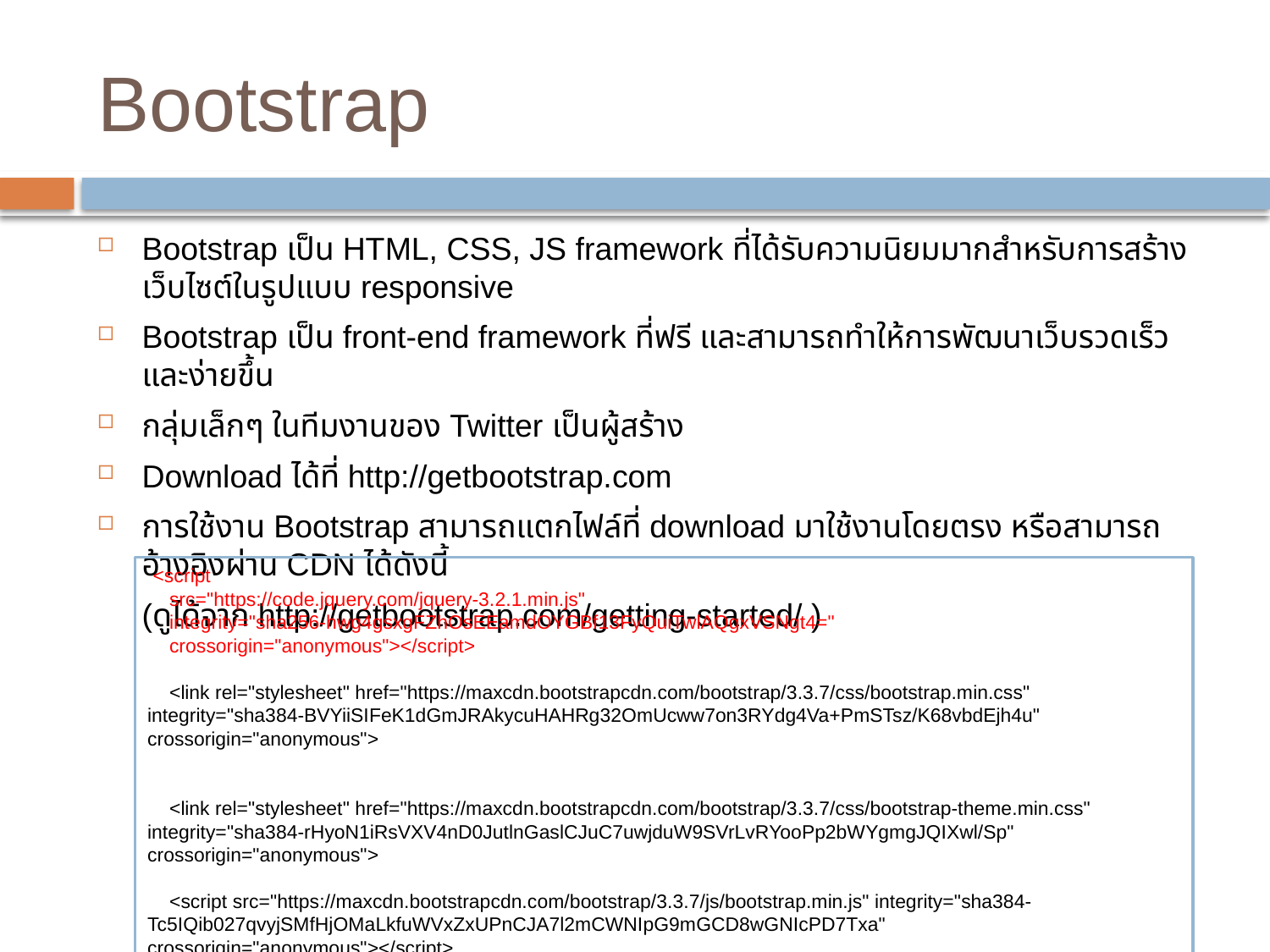

# Bootstrap
Bootstrap เป็น HTML, CSS, JS framework ที่ได้รับความนิยมมากสำหรับการสร้างเว็บไซต์ในรูปแบบ responsive
Bootstrap เป็น front-end framework ที่ฟรี และสามารถทำให้การพัฒนาเว็บรวดเร็วและง่ายขึ้น
กลุ่มเล็กๆ ในทีมงานของ Twitter เป็นผู้สร้าง
Download ได้ที่ http://getbootstrap.com
การใช้งาน Bootstrap สามารถแตกไฟล์ที่ download มาใช้งานโดยตรง หรือสามารถอ้างอิงผ่าน CDN ได้ดังนี้
     (ดูได้จาก http://getbootstrap.com/getting-started/ )

 <script
    src="https://code.jquery.com/jquery-3.2.1.min.js"
    integrity="sha256-hwg4gsxgFZhOsEEamdOYGBf13FyQuiTwlAQgxVSNgt4="
    crossorigin="anonymous"></script>

    <link rel="stylesheet" href="https://maxcdn.bootstrapcdn.com/bootstrap/3.3.7/css/bootstrap.min.css" integrity="sha384-BVYiiSIFeK1dGmJRAkycuHAHRg32OmUcww7on3RYdg4Va+PmSTsz/K68vbdEjh4u" crossorigin="anonymous">

    <link rel="stylesheet" href="https://maxcdn.bootstrapcdn.com/bootstrap/3.3.7/css/bootstrap-theme.min.css" integrity="sha384-rHyoN1iRsVXV4nD0JutlnGaslCJuC7uwjduW9SVrLvRYooPp2bWYgmgJQIXwl/Sp" crossorigin="anonymous">

    <script src="https://maxcdn.bootstrapcdn.com/bootstrap/3.3.7/js/bootstrap.min.js" integrity="sha384-Tc5IQib027qvyjSMfHjOMaLkfuWVxZxUPnCJA7l2mCWNIpG9mGCD8wGNIcPD7Txa" crossorigin="anonymous"></script>